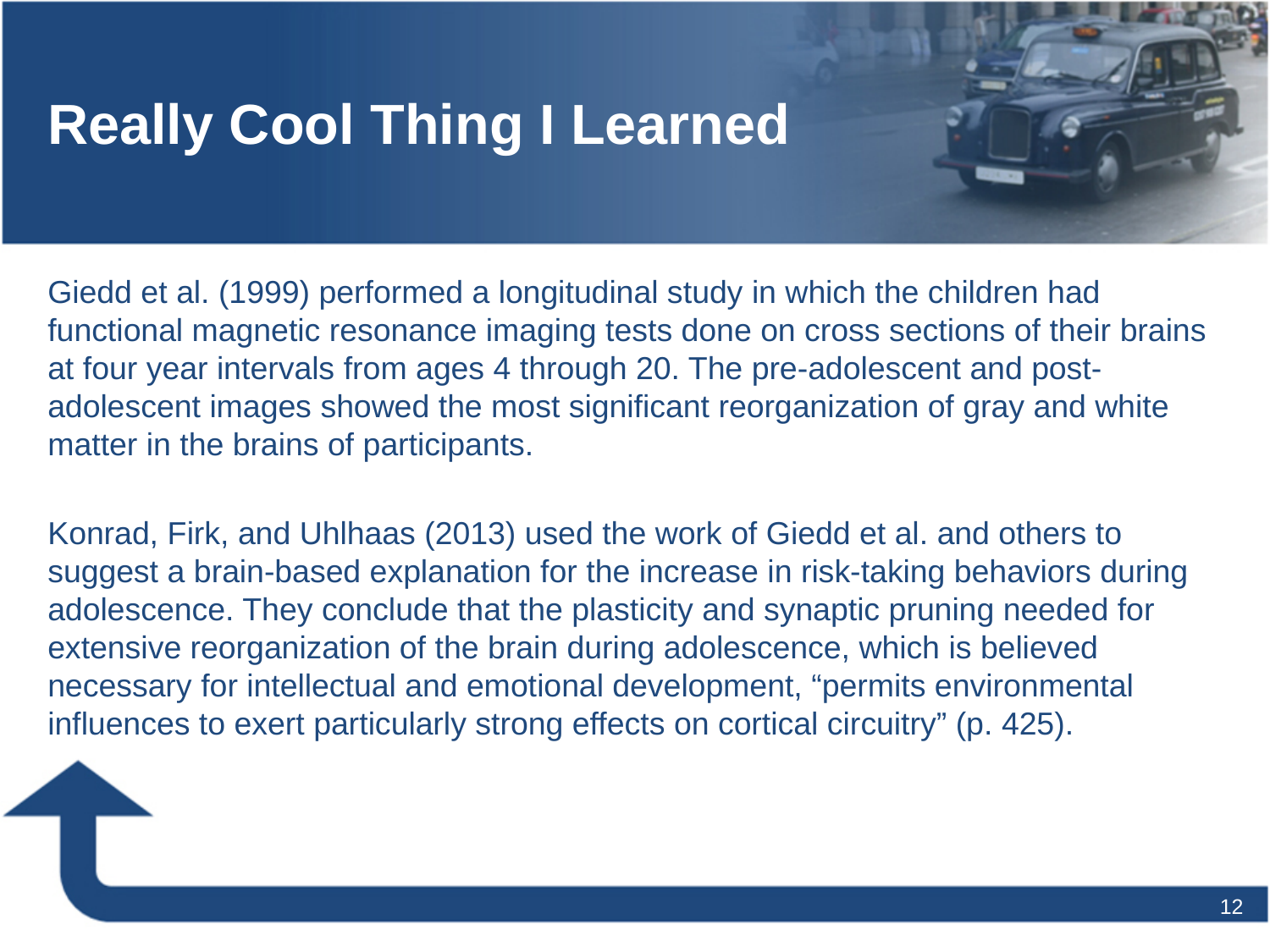

# Really Cool Thing I Learned
Giedd et al. (1999) performed a longitudinal study in which the children had functional magnetic resonance imaging tests done on cross sections of their brains at four year intervals from ages 4 through 20. The pre-adolescent and post-adolescent images showed the most significant reorganization of gray and white matter in the brains of participants.

Konrad, Firk, and Uhlhaas (2013) used the work of Giedd et al. and others to suggest a brain-based explanation for the increase in risk-taking behaviors during adolescence. They conclude that the plasticity and synaptic pruning needed for extensive reorganization of the brain during adolescence, which is believed necessary for intellectual and emotional development, “permits environmental influences to exert particularly strong effects on cortical circuitry” (p. 425).

12